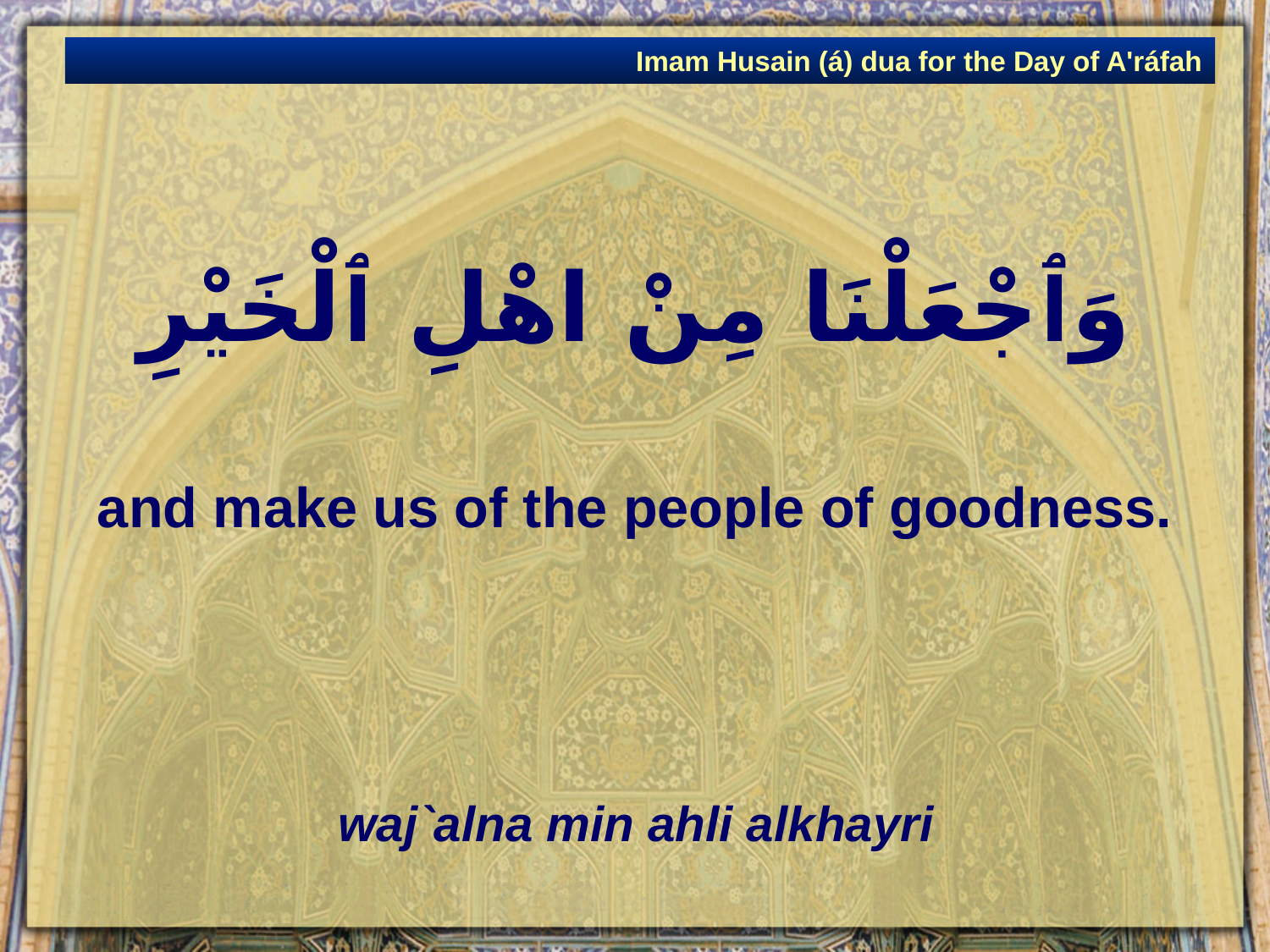

Imam Husain (á) dua for the Day of A'ráfah
# وَٱجْعَلْنَا مِنْ اهْلِ ٱلْخَيْرِ
and make us of the people of goodness.
waj`alna min ahli alkhayri